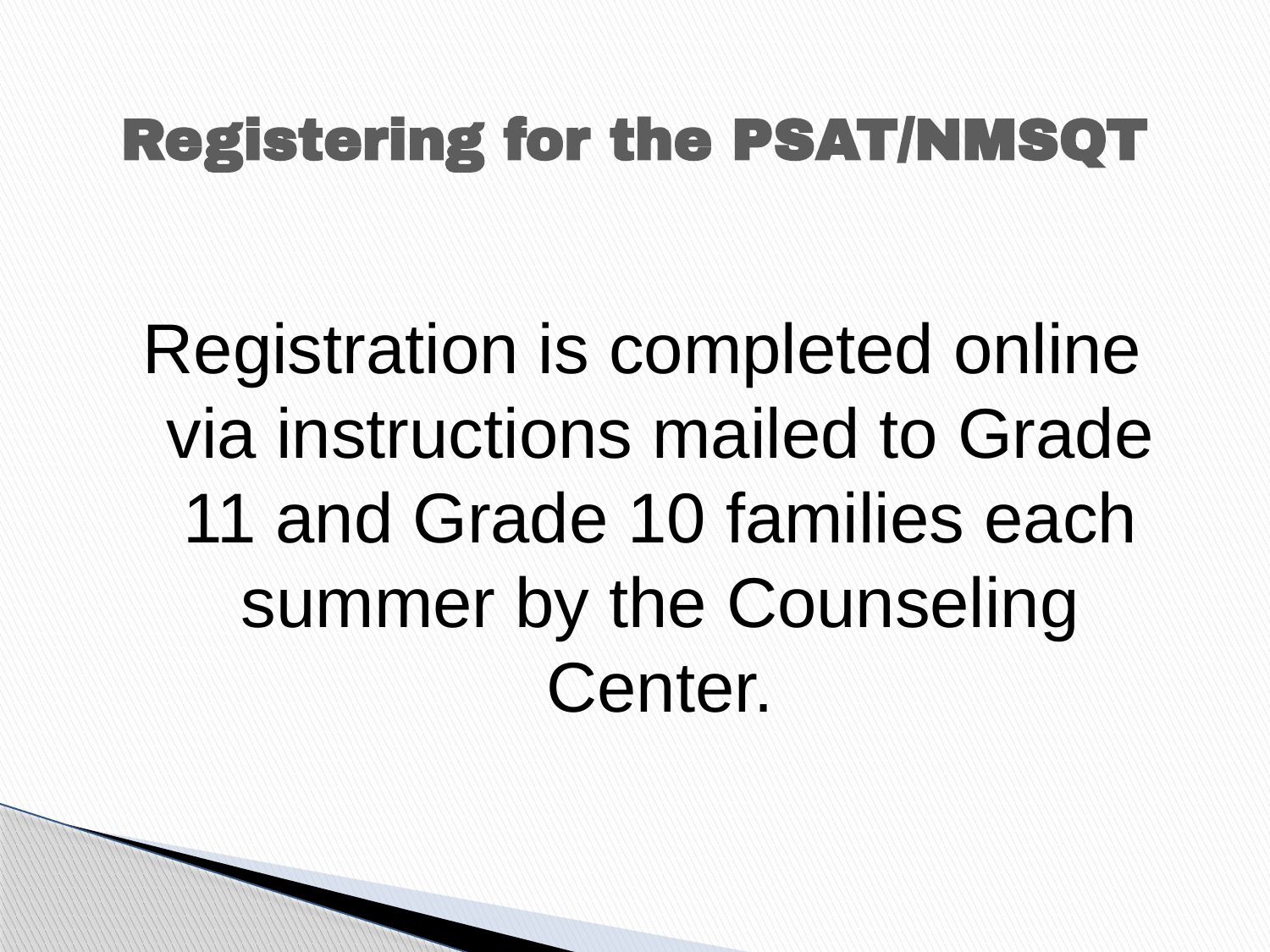

# Registering for the PSAT/NMSQT

Registration is completed online via instructions mailed to Grade 11 and Grade 10 families each summer by the Counseling Center.